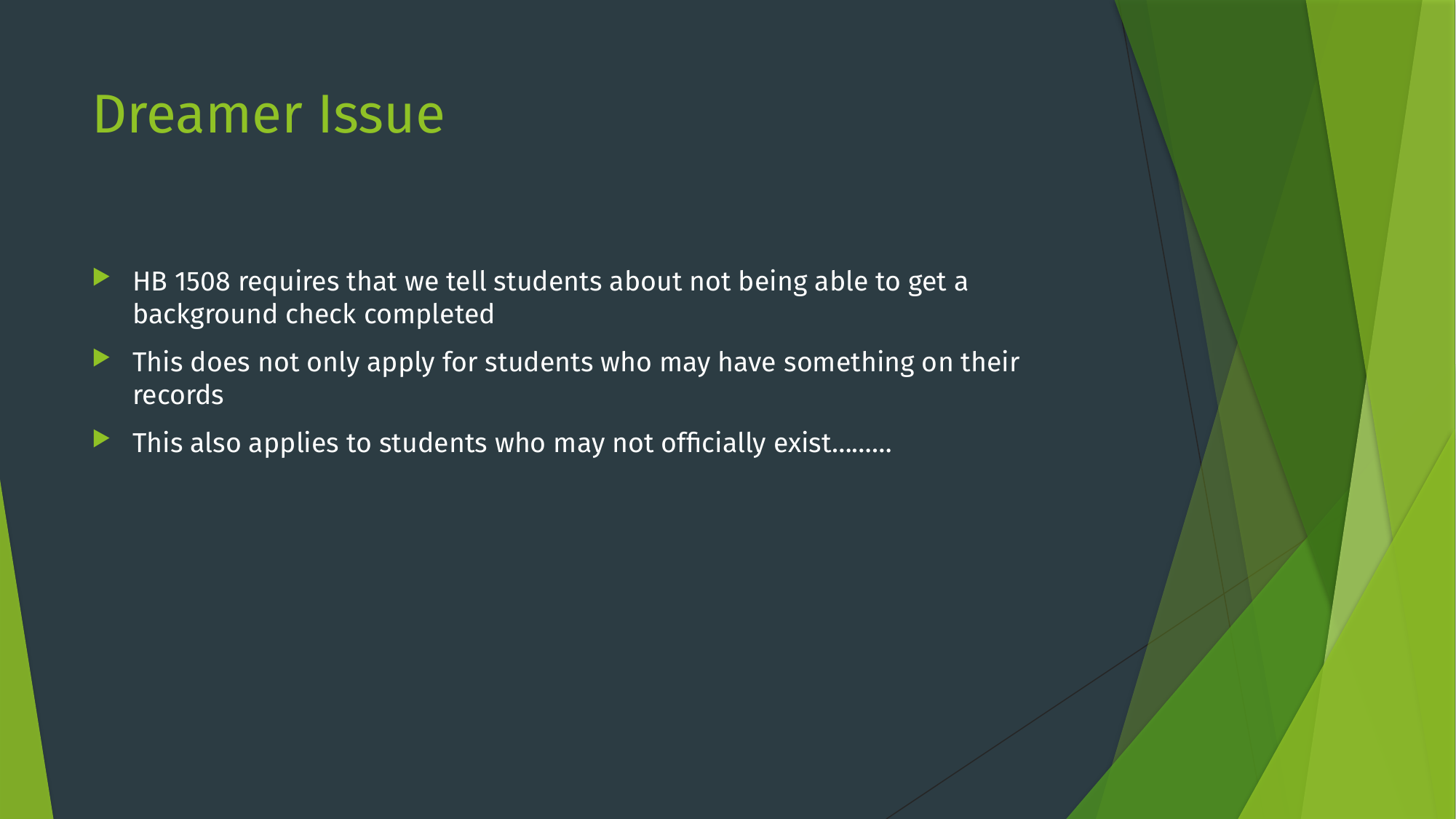

# Dreamer Issue
HB 1508 requires that we tell students about not being able to get a background check completed
This does not only apply for students who may have something on their records
This also applies to students who may not officially exist………